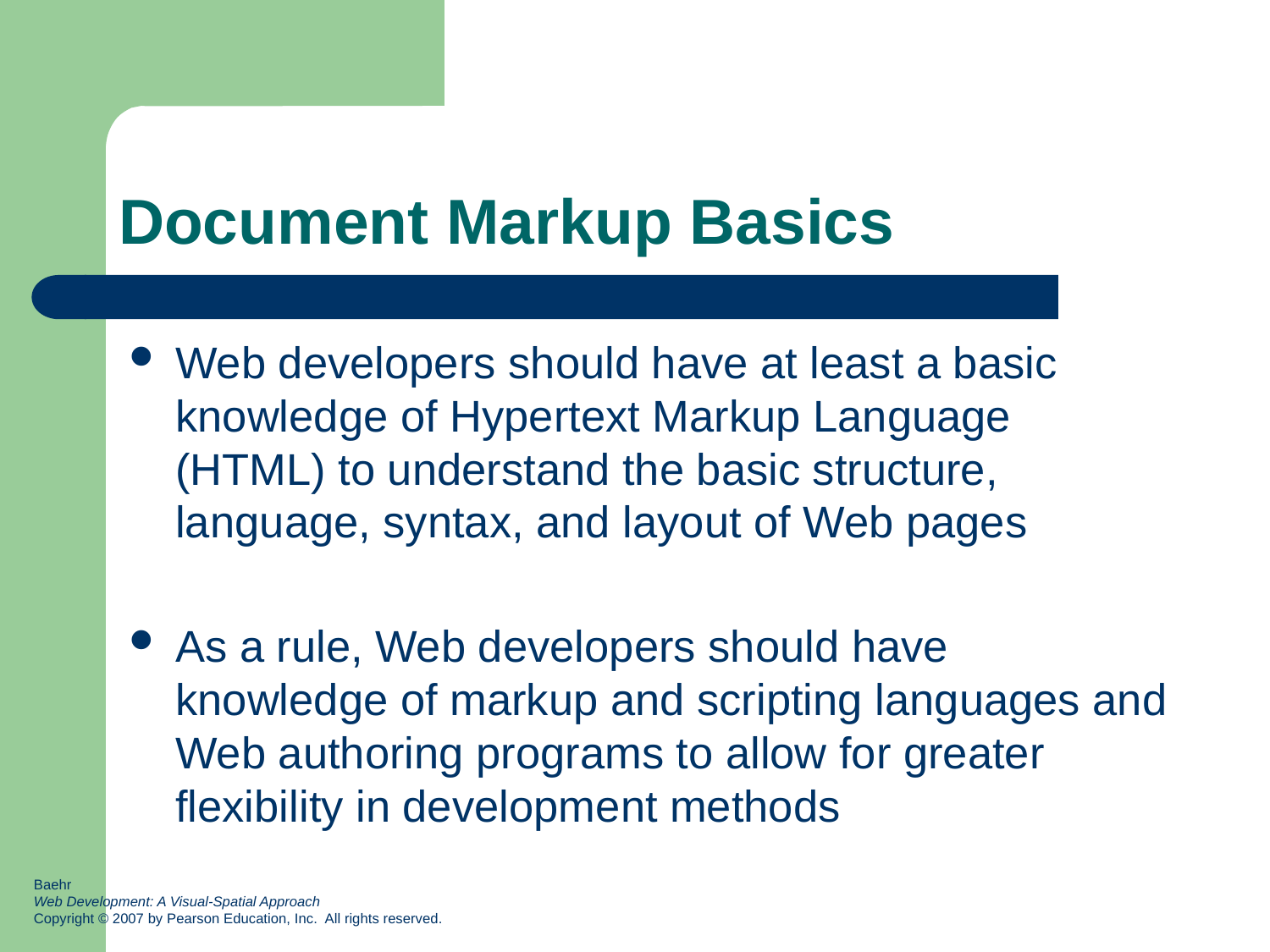

# Document Markup Basics
Web developers should have at least a basic knowledge of Hypertext Markup Language (HTML) to understand the basic structure, language, syntax, and layout of Web pages

As a rule, Web developers should have knowledge of markup and scripting languages and Web authoring programs to allow for greater flexibility in development methods

Baehr
Web Development: A Visual-Spatial Approach
Copyright © 2007 by Pearson Education, Inc.  All rights reserved.